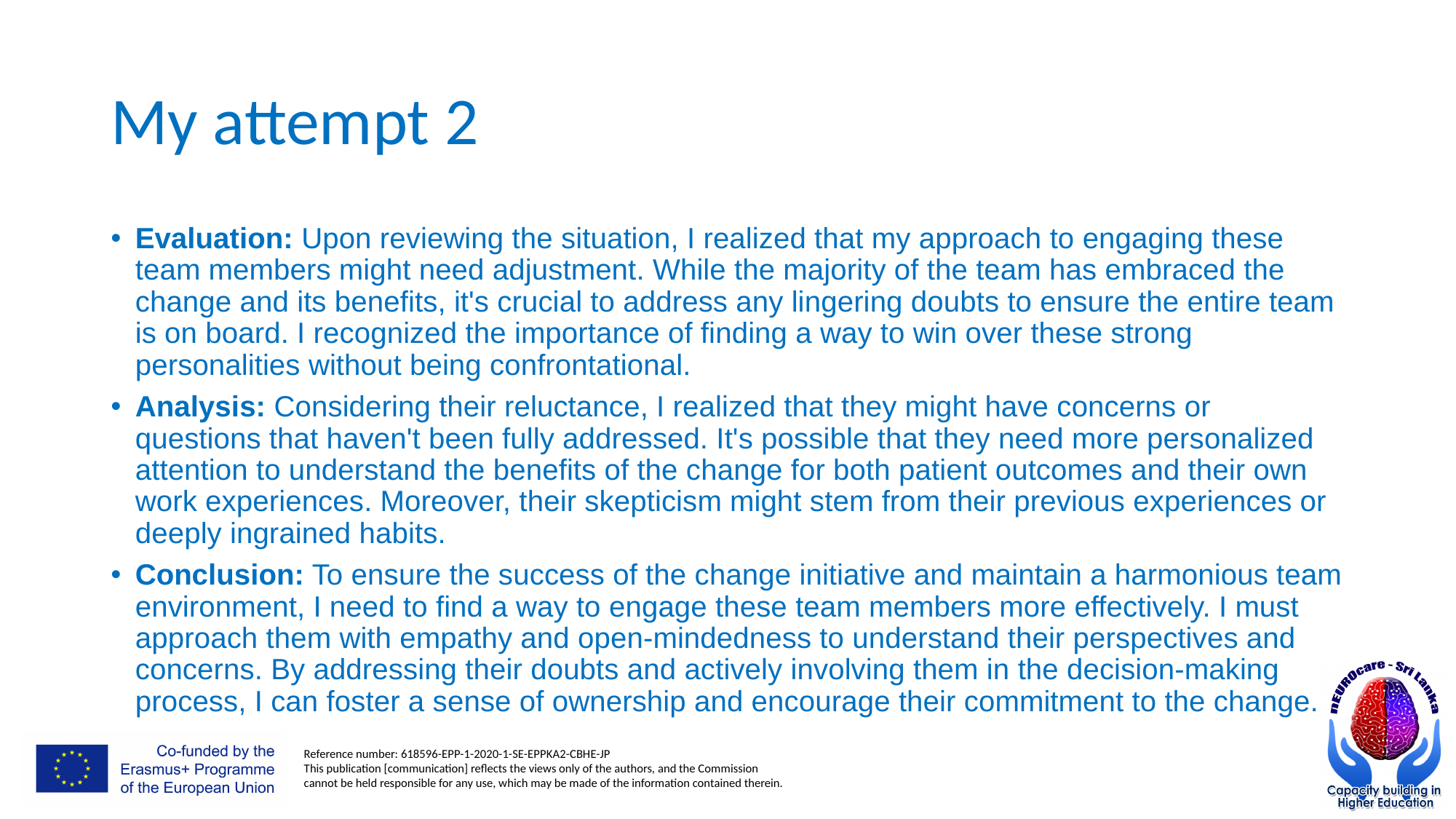

# My attempt 2
Evaluation: Upon reviewing the situation, I realized that my approach to engaging these team members might need adjustment. While the majority of the team has embraced the change and its benefits, it's crucial to address any lingering doubts to ensure the entire team is on board. I recognized the importance of finding a way to win over these strong personalities without being confrontational.
Analysis: Considering their reluctance, I realized that they might have concerns or questions that haven't been fully addressed. It's possible that they need more personalized attention to understand the benefits of the change for both patient outcomes and their own work experiences. Moreover, their skepticism might stem from their previous experiences or deeply ingrained habits.
Conclusion: To ensure the success of the change initiative and maintain a harmonious team environment, I need to find a way to engage these team members more effectively. I must approach them with empathy and open-mindedness to understand their perspectives and concerns. By addressing their doubts and actively involving them in the decision-making process, I can foster a sense of ownership and encourage their commitment to the change.